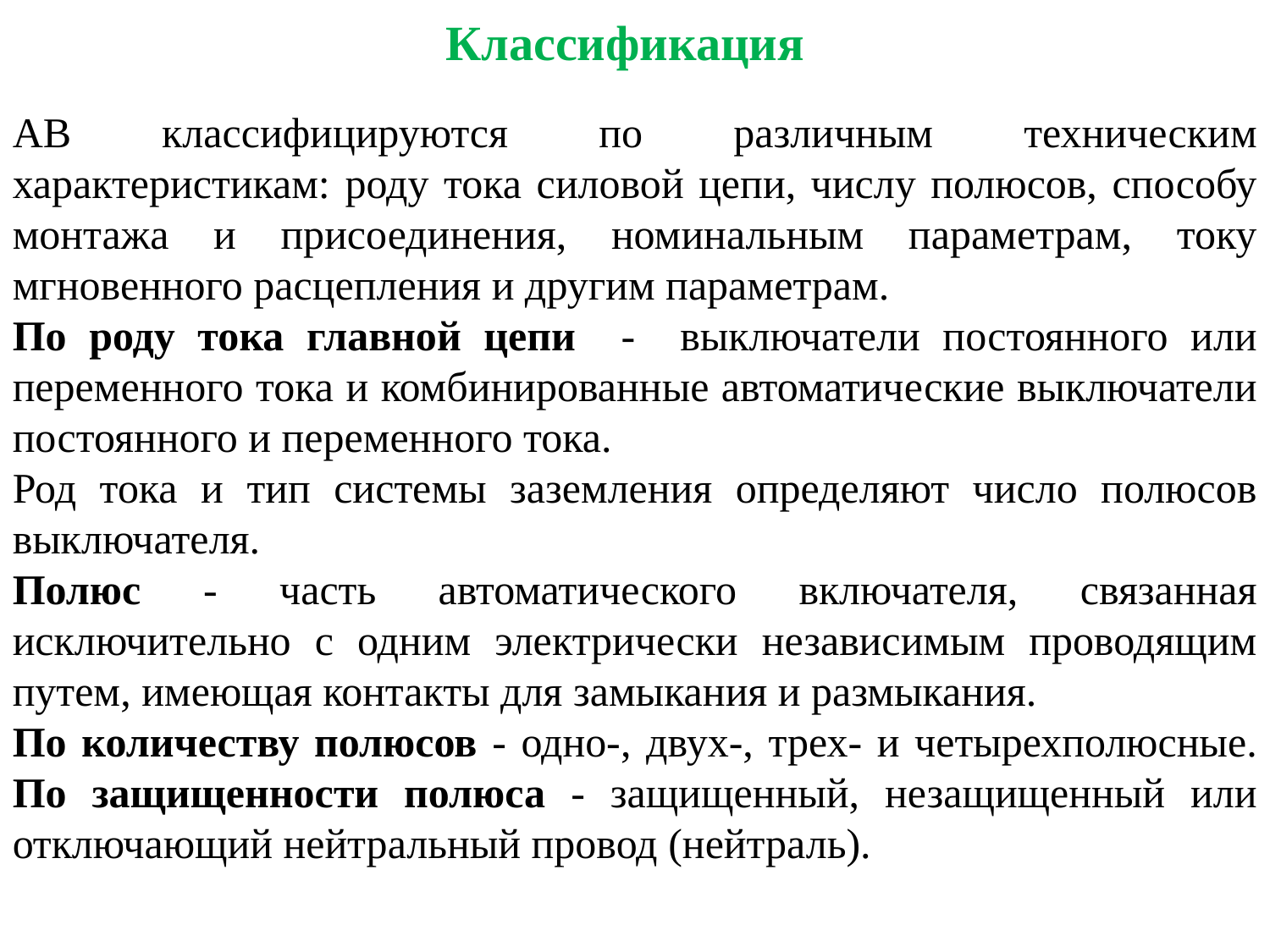

# Классификация
АВ классифицируются по различным техническим характеристикам: роду тока силовой цепи, числу полюсов, способу монтажа и присоединения, номинальным параметрам, току мгновенного расцепления и другим параметрам.
По роду тока главной цепи  -  выключатели постоянного или переменного тока и комбинированные автоматические выключатели постоянного и переменного тока.
Род тока и тип системы заземления определяют число полюсов выключателя.
Полюс - часть автоматического включателя, связанная исключительно с одним электрически независимым проводящим путем, имеющая контакты для замыкания и размыкания.
По количеству полюсов - одно-, двух-, трех- и четырехполюсные. По защищенности полюса - защищенный, незащищенный или отключающий нейтральный провод (нейтраль).